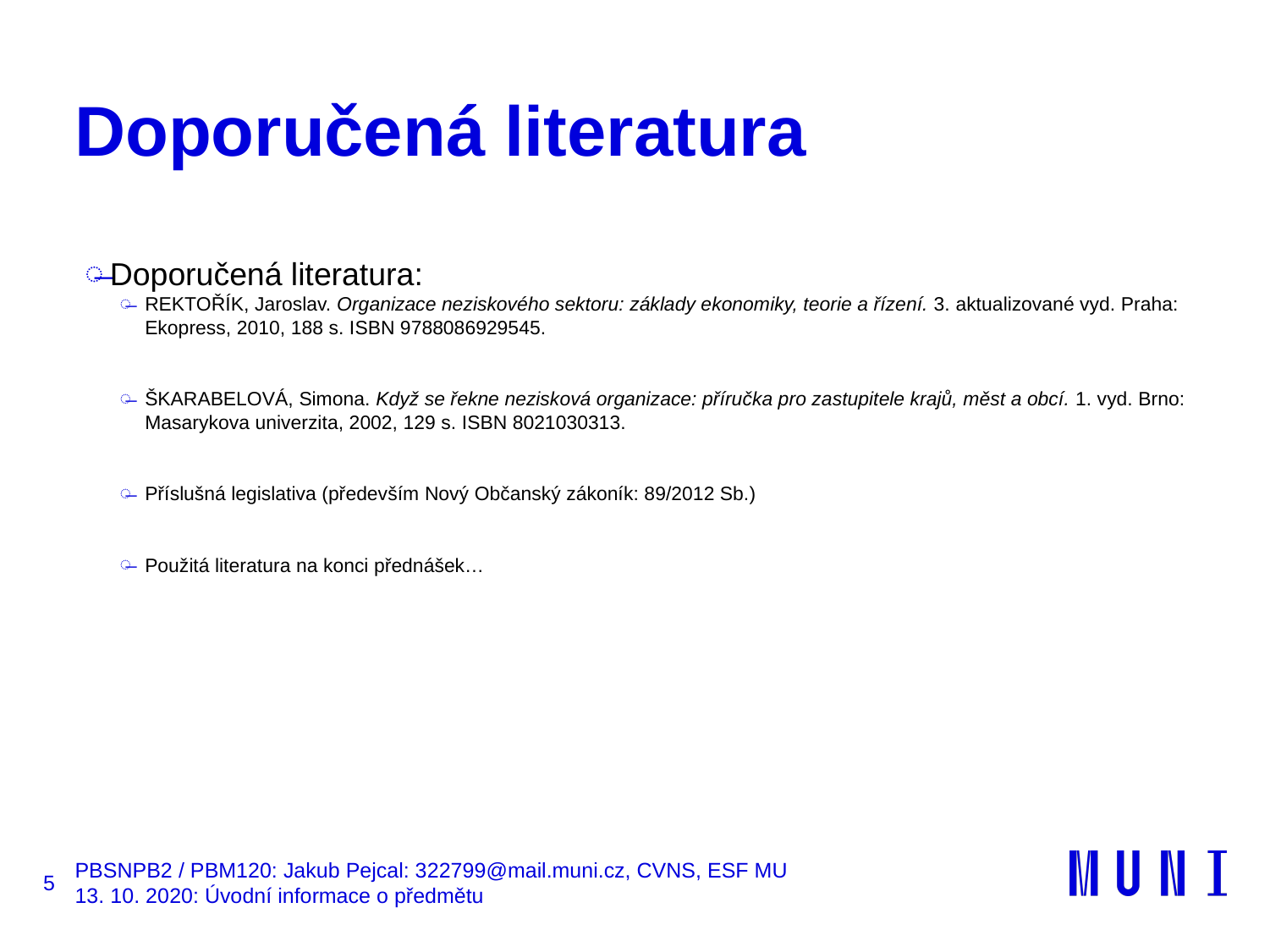

# Doporučená literatura
Doporučená literatura:
REKTOŘÍK, Jaroslav. Organizace neziskového sektoru: základy ekonomiky, teorie a řízení. 3. aktualizované vyd. Praha: Ekopress, 2010, 188 s. ISBN 9788086929545.

ŠKARABELOVÁ, Simona. Když se řekne nezisková organizace: příručka pro zastupitele krajů, měst a obcí. 1. vyd. Brno: Masarykova univerzita, 2002, 129 s. ISBN 8021030313.

Příslušná legislativa (především Nový Občanský zákoník: 89/2012 Sb.)

Použitá literatura na konci přednášek…
5
PBSNPB2 / PBM120: Jakub Pejcal: 322799@mail.muni.cz, CVNS, ESF MU
13. 10. 2020: Úvodní informace o předmětu